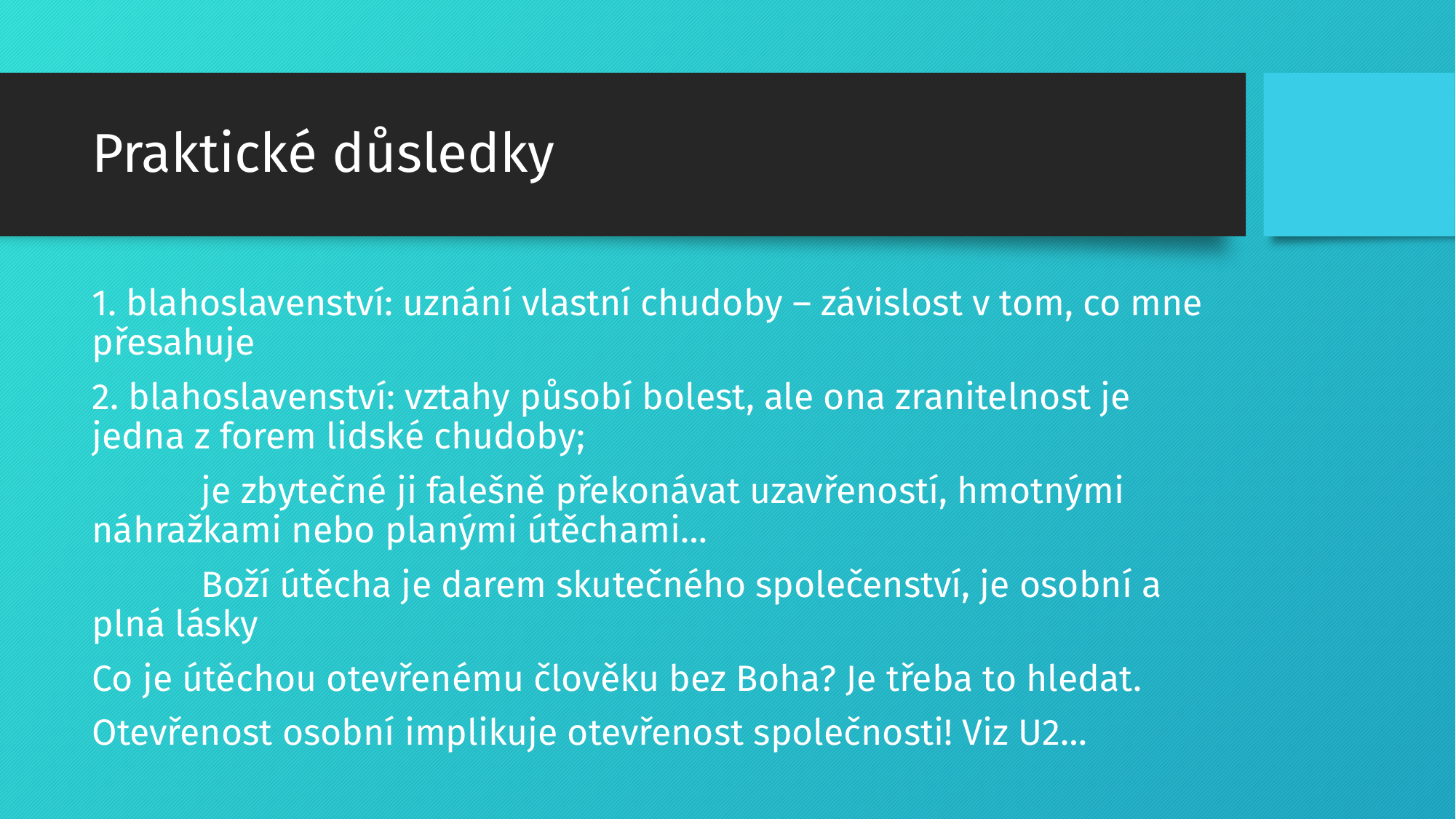

# Praktické důsledky
1. blahoslavenství: uznání vlastní chudoby – závislost v tom, co mne přesahuje
2. blahoslavenství: vztahy působí bolest, ale ona zranitelnost je jedna z forem lidské chudoby;
	je zbytečné ji falešně překonávat uzavřeností, hmotnými 	náhražkami nebo planými útěchami…
	Boží útěcha je darem skutečného společenství, je osobní a 	plná lásky
Co je útěchou otevřenému člověku bez Boha? Je třeba to hledat.
Otevřenost osobní implikuje otevřenost společnosti! Viz U2…